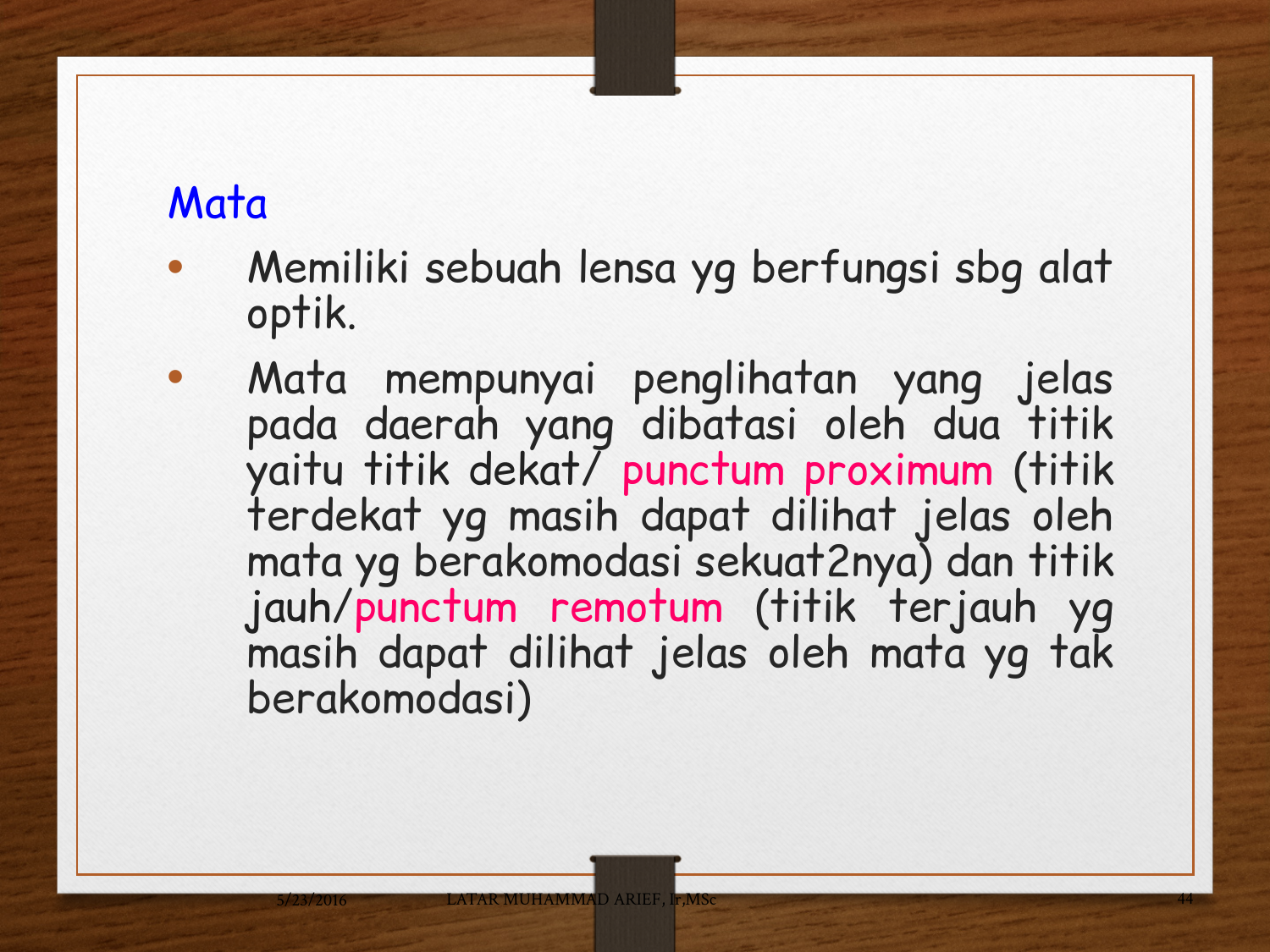

Mata
Memiliki sebuah lensa yg berfungsi sbg alat optik.
Mata mempunyai penglihatan yang jelas pada daerah yang dibatasi oleh dua titik yaitu titik dekat/ punctum proximum (titik terdekat yg masih dapat dilihat jelas oleh mata yg berakomodasi sekuat2nya) dan titik jauh/punctum remotum (titik terjauh yg masih dapat dilihat jelas oleh mata yg tak berakomodasi)
5/23/2016
44
LATAR MUHAMMAD ARIEF, Ir,MSc